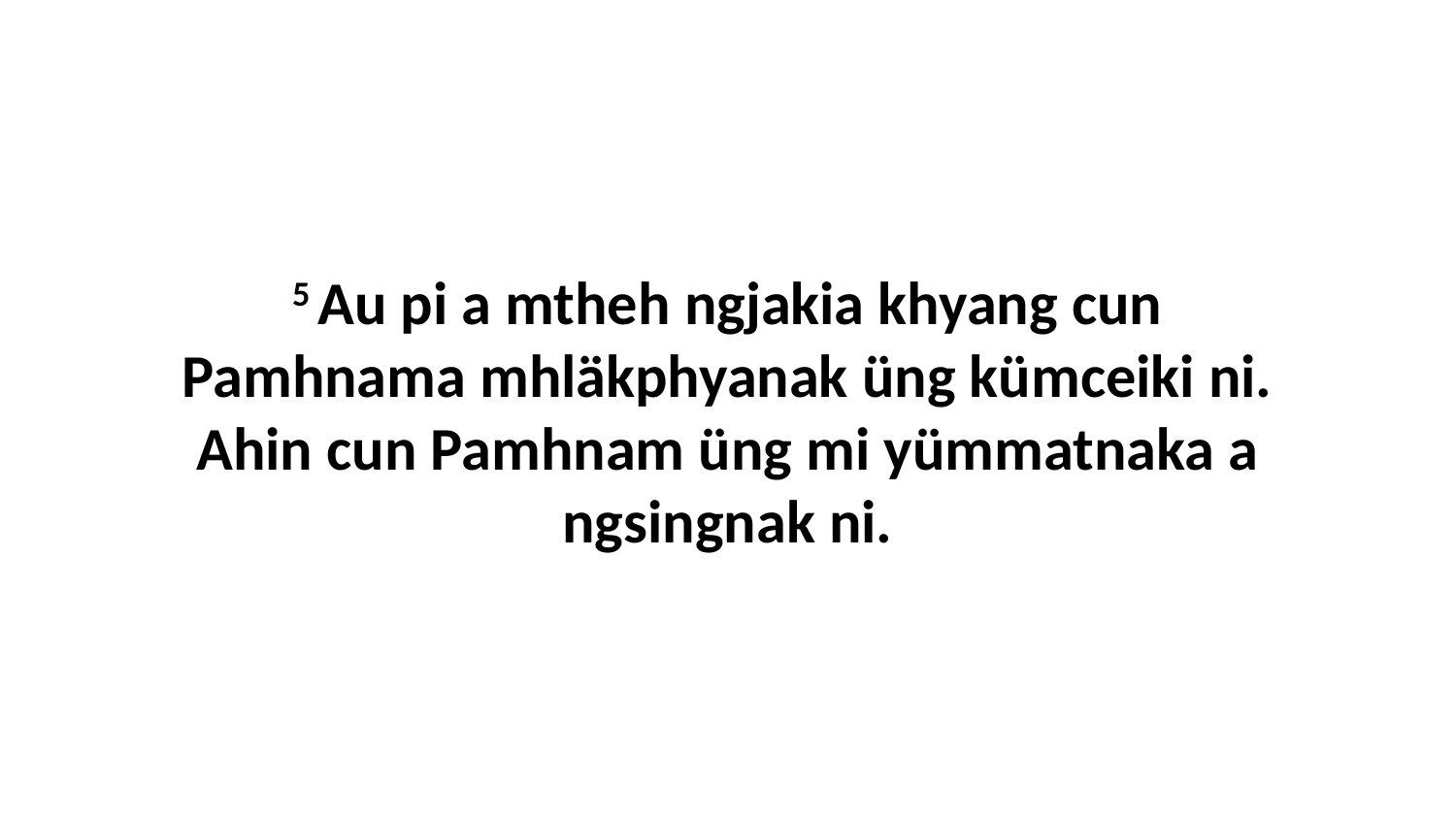

5 Au pi a mtheh ngjakia khyang cun Pamhnama mhläkphyanak üng kümceiki ni. Ahin cun Pamhnam üng mi yümmatnaka a ngsingnak ni.